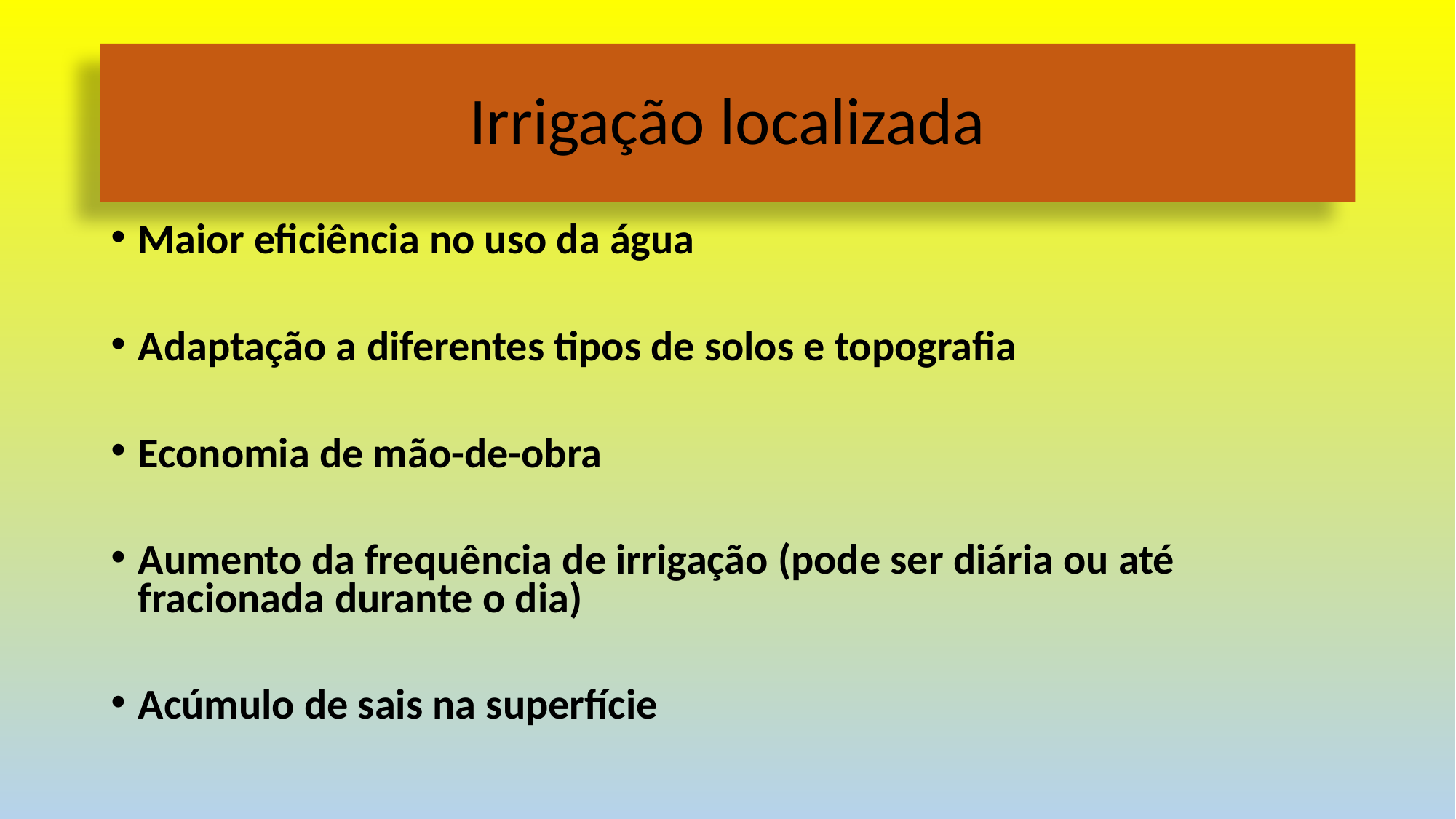

# Irrigação localizada
Maior eficiência no uso da água

Adaptação a diferentes tipos de solos e topografia

Economia de mão-de-obra

Aumento da frequência de irrigação (pode ser diária ou até fracionada durante o dia)

Acúmulo de sais na superfície